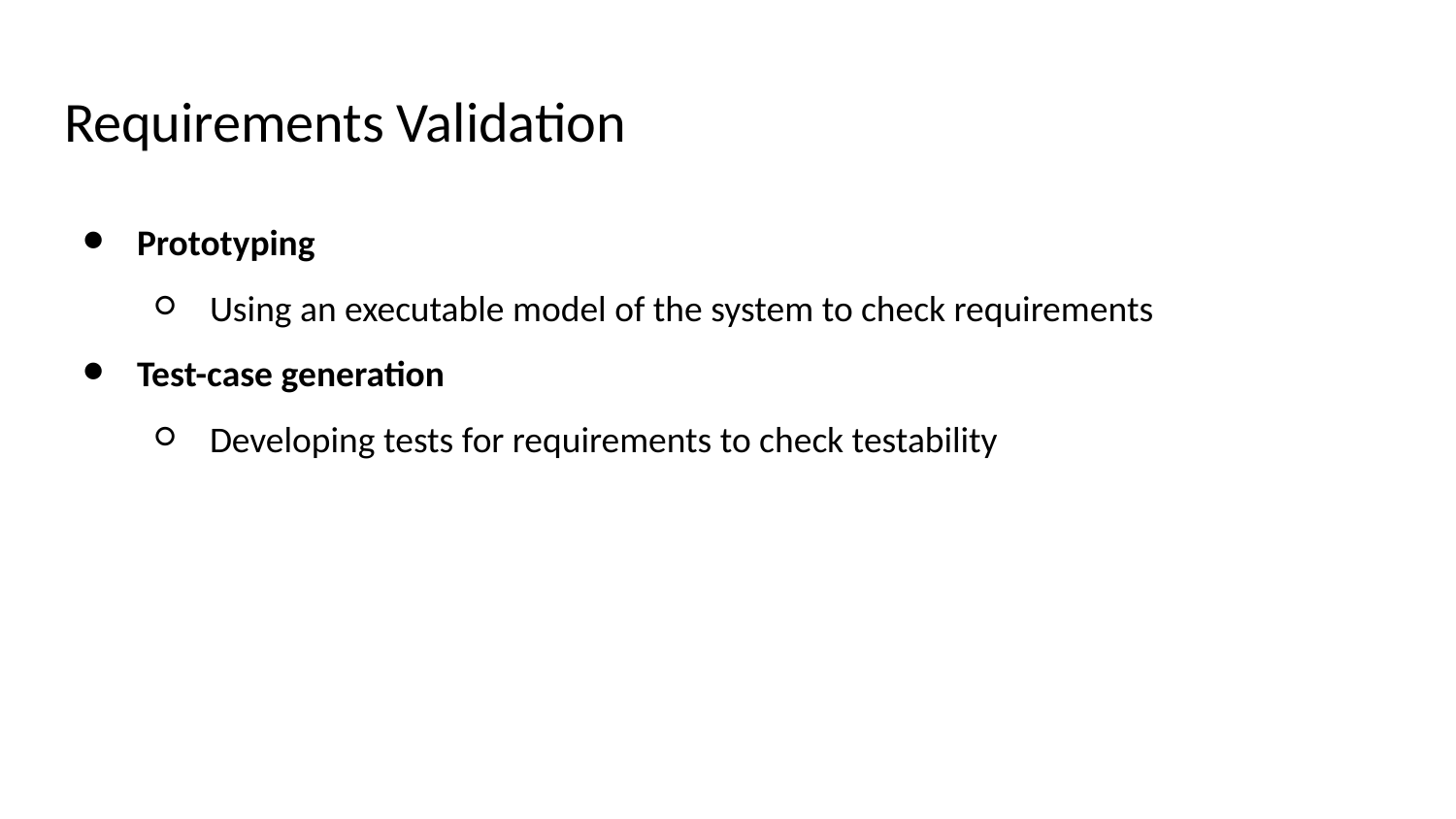

# Requirements Validation
Prototyping
Using an executable model of the system to check requirements
Test-case generation
Developing tests for requirements to check testability